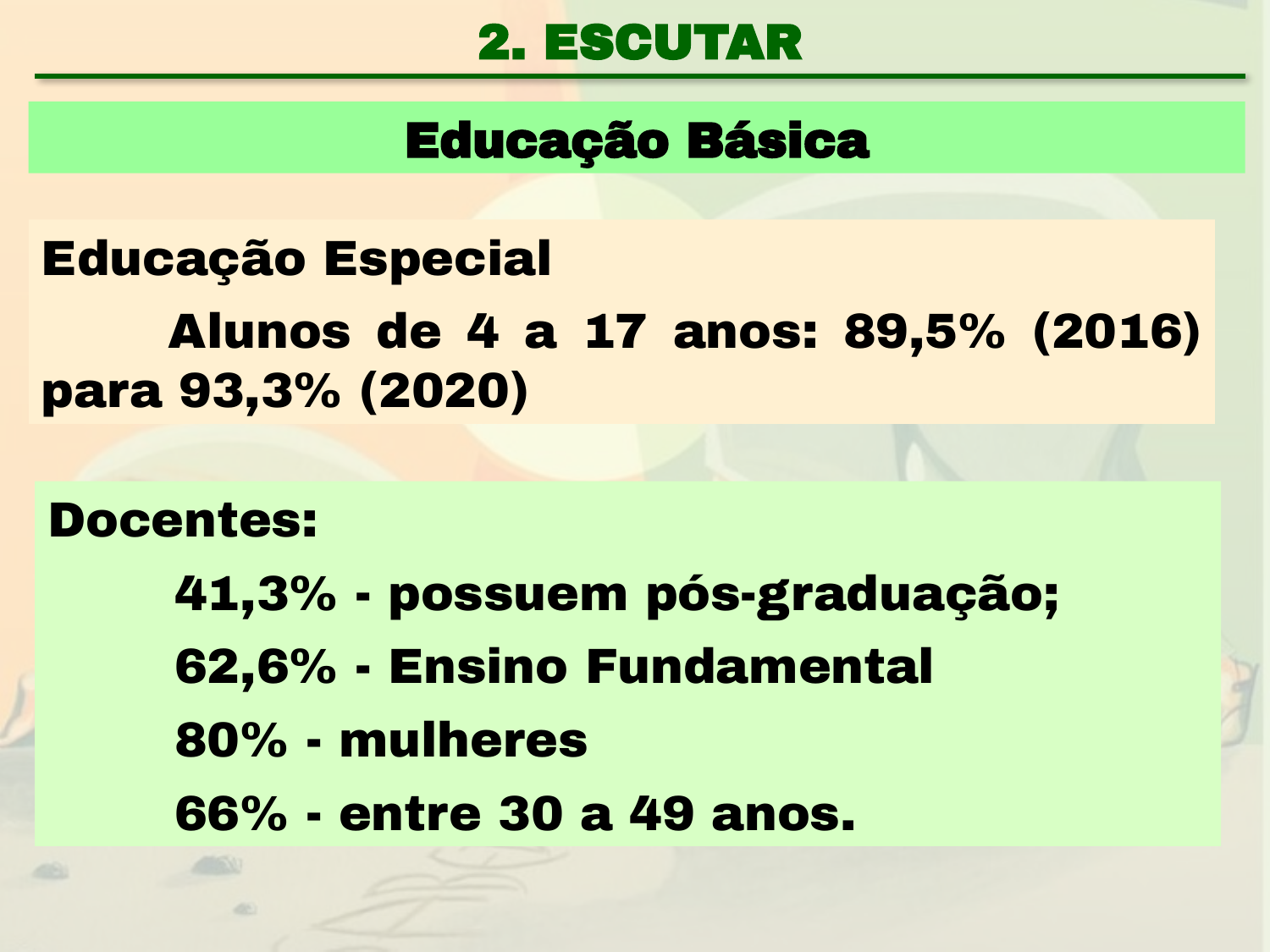

2. ESCUTAR
Educação Básica
Educação Especial
	Alunos de 4 a 17 anos: 89,5% (2016) para 93,3% (2020)
Docentes:
	41,3% - possuem pós-graduação;
	62,6% - Ensino Fundamental
	80% - mulheres
	66% - entre 30 a 49 anos.